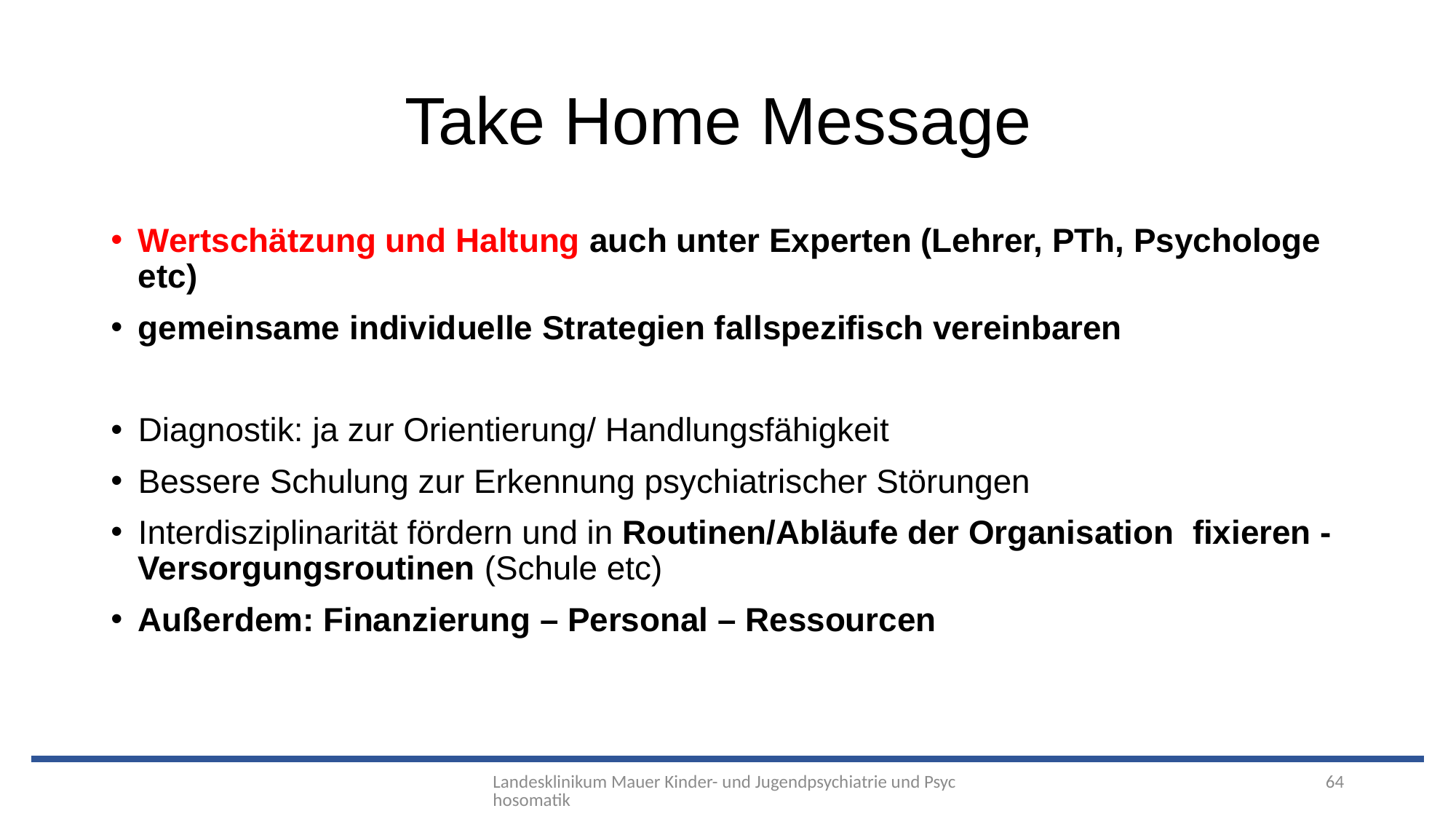

# Take Home Message
Wertschätzung und Haltung auch unter Experten (Lehrer, PTh, Psychologe etc)
gemeinsame individuelle Strategien fallspezifisch vereinbaren

Diagnostik: ja zur Orientierung/ Handlungsfähigkeit
Bessere Schulung zur Erkennung psychiatrischer Störungen
Interdisziplinarität fördern und in Routinen/Abläufe der Organisation  fixieren - Versorgungsroutinen (Schule etc)
Außerdem: Finanzierung – Personal – Ressourcen

Landesklinikum Mauer Kinder- und Jugendpsychiatrie und Psychosomatik
64